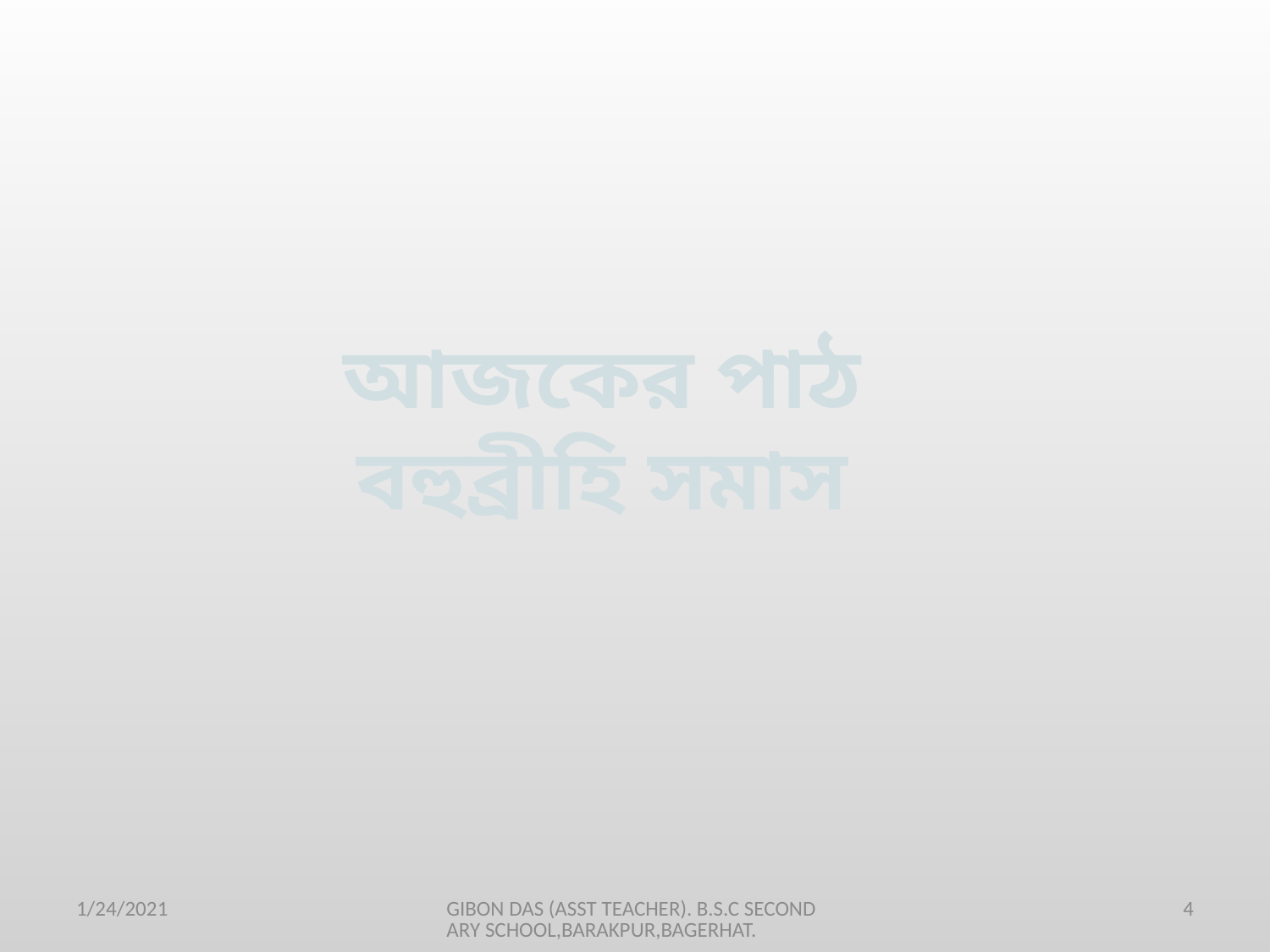

আজকের পাঠ   বহুব্রীহি সমাস

1/24/2021
GIBON DAS (ASST TEACHER). B.S.C SECONDARY SCHOOL,BARAKPUR,BAGERHAT.
4